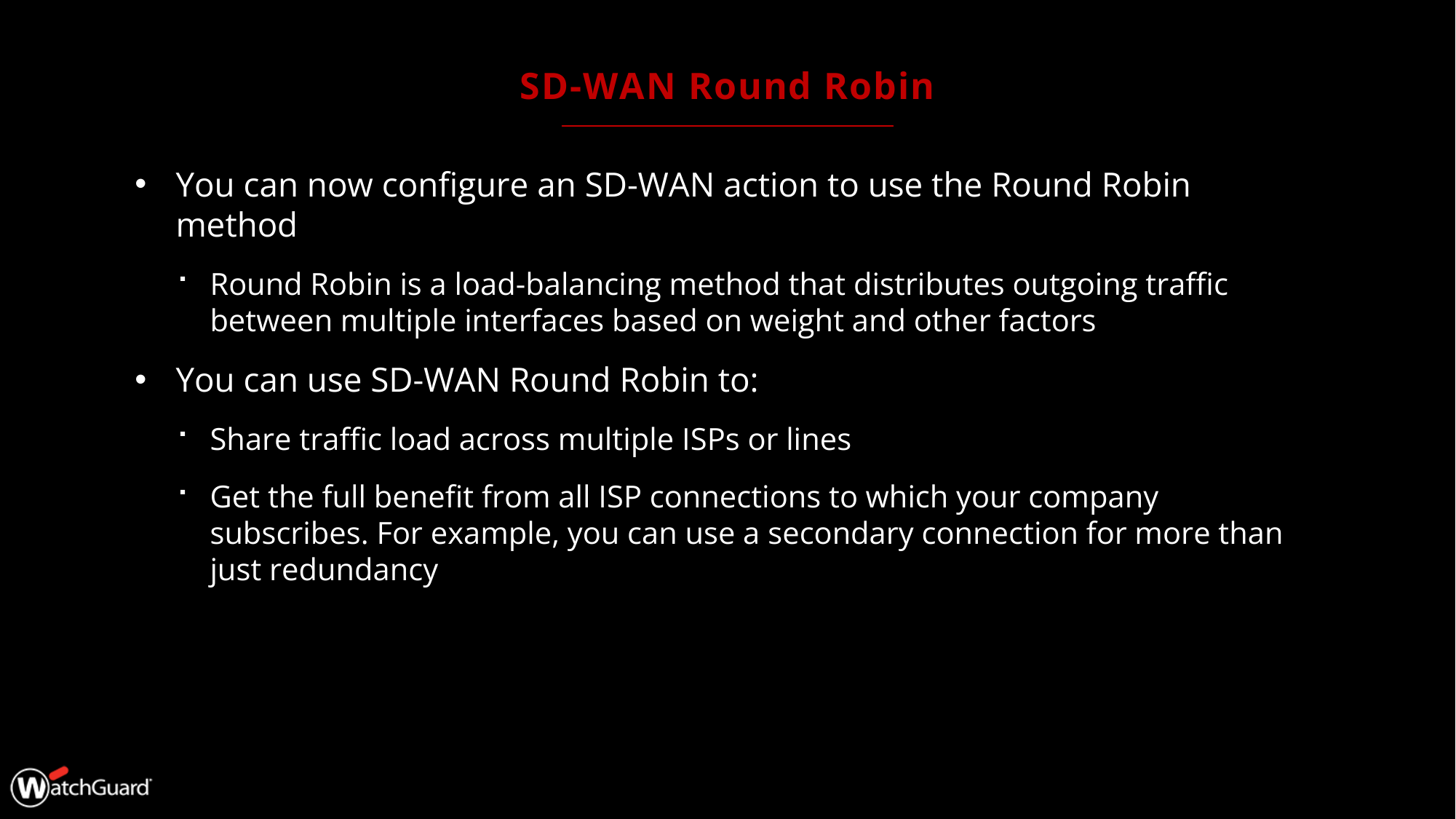

# SD-WAN Round Robin
You can now configure an SD-WAN action to use the Round Robin method
Round Robin is a load-balancing method that distributes outgoing traffic between multiple interfaces based on weight and other factors
You can use SD-WAN Round Robin to:
Share traffic load across multiple ISPs or lines
Get the full benefit from all ISP connections to which your company subscribes. For example, you can use a secondary connection for more than just redundancy